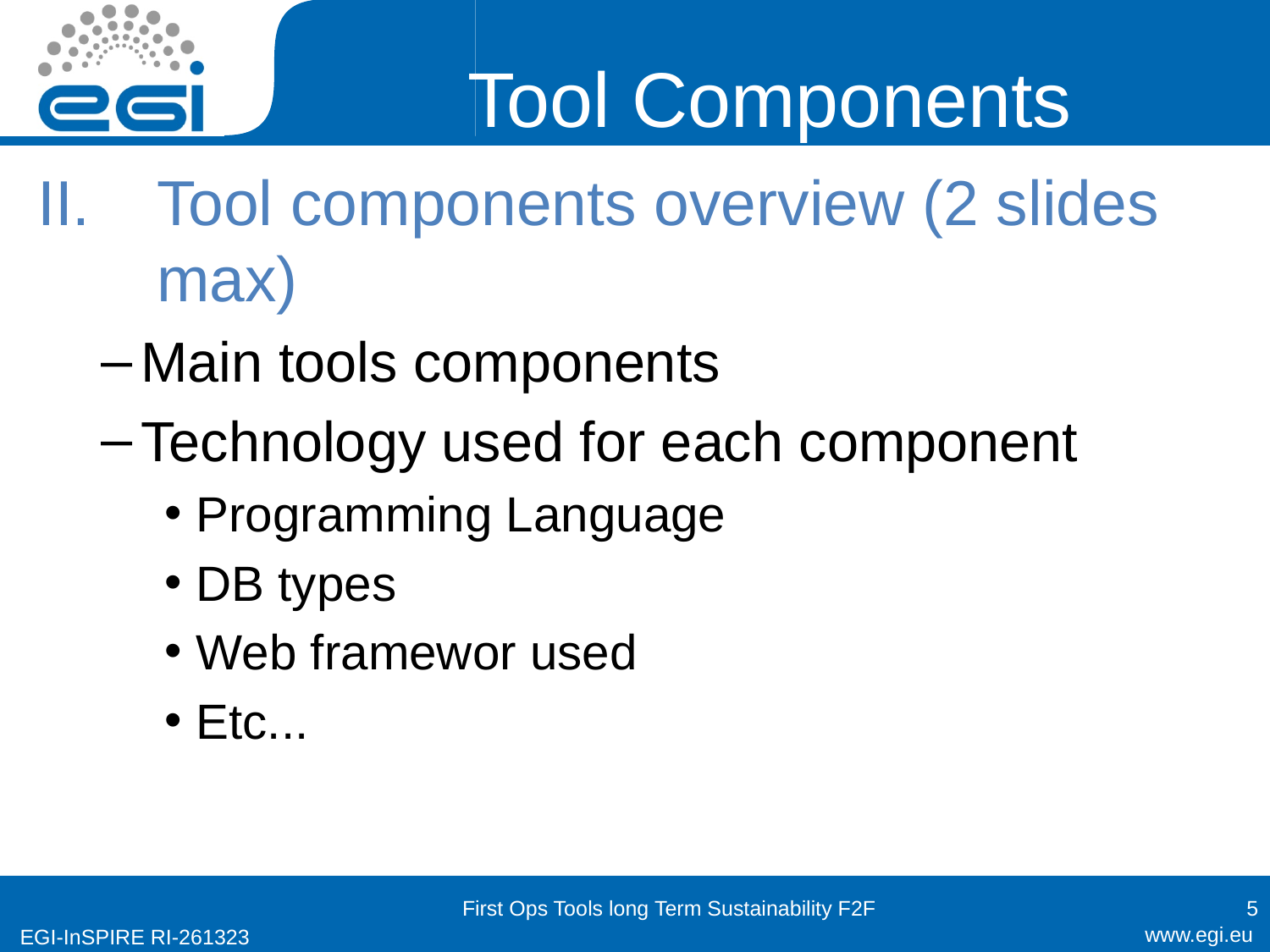

# Tool Components
Tool components overview (2 slides max)
Main tools components
Technology used for each component
Programming Language
DB types
Web framewor used
Etc...
First Ops Tools long Term Sustainability F2F
5